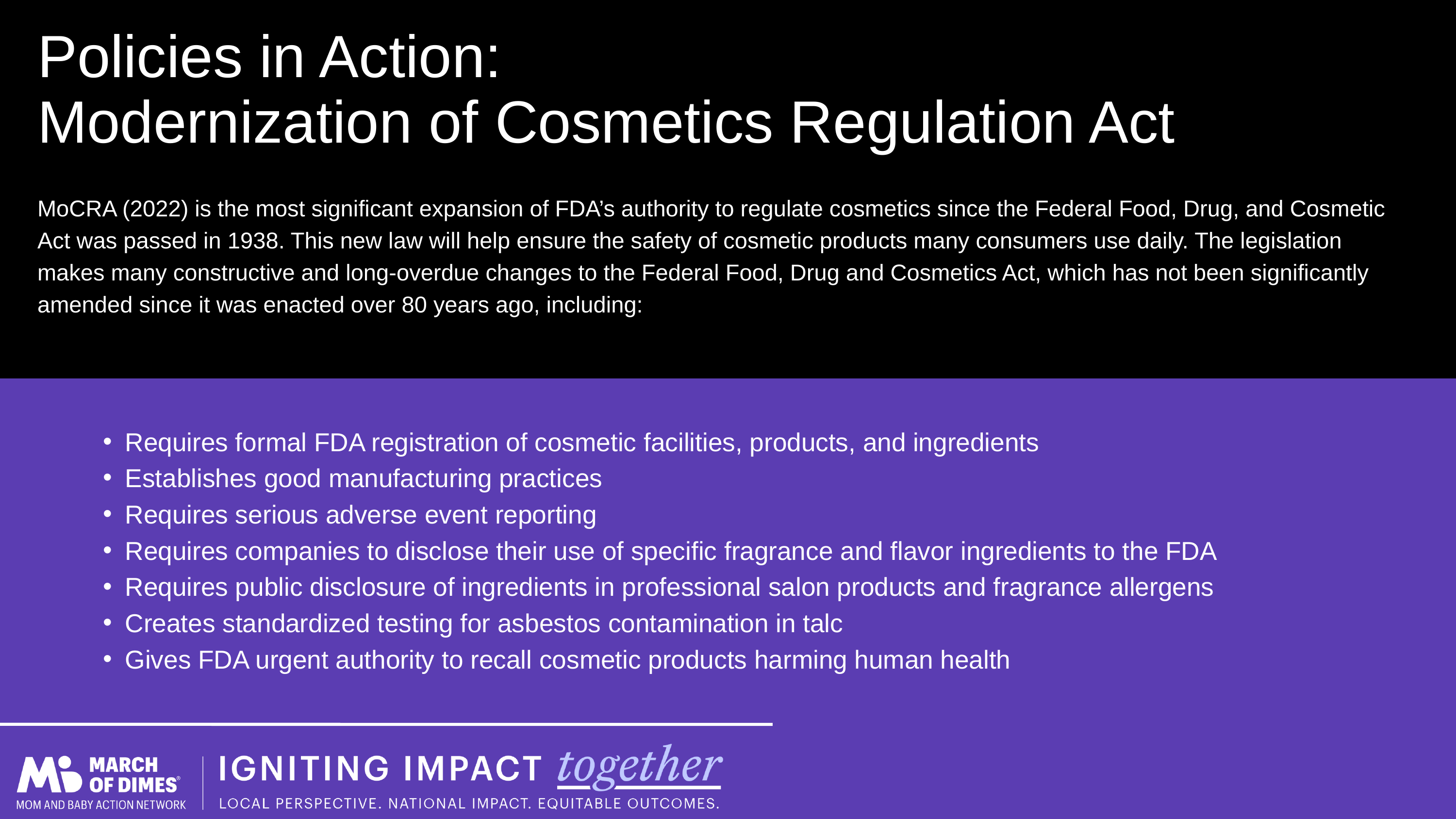

Policies in Action:
Modernization of Cosmetics Regulation Act
MoCRA (2022) is the most significant expansion of FDA’s authority to regulate cosmetics since the Federal Food, Drug, and Cosmetic Act was passed in 1938. This new law will help ensure the safety of cosmetic products many consumers use daily. The legislation makes many constructive and long-overdue changes to the Federal Food, Drug and Cosmetics Act, which has not been significantly amended since it was enacted over 80 years ago, including:

Requires formal FDA registration of cosmetic facilities, products, and ingredients
Establishes good manufacturing practices
Requires serious adverse event reporting
Requires companies to disclose their use of specific fragrance and flavor ingredients to the FDA
Requires public disclosure of ingredients in professional salon products and fragrance allergens
Creates standardized testing for asbestos contamination in talc
Gives FDA urgent authority to recall cosmetic products harming human health